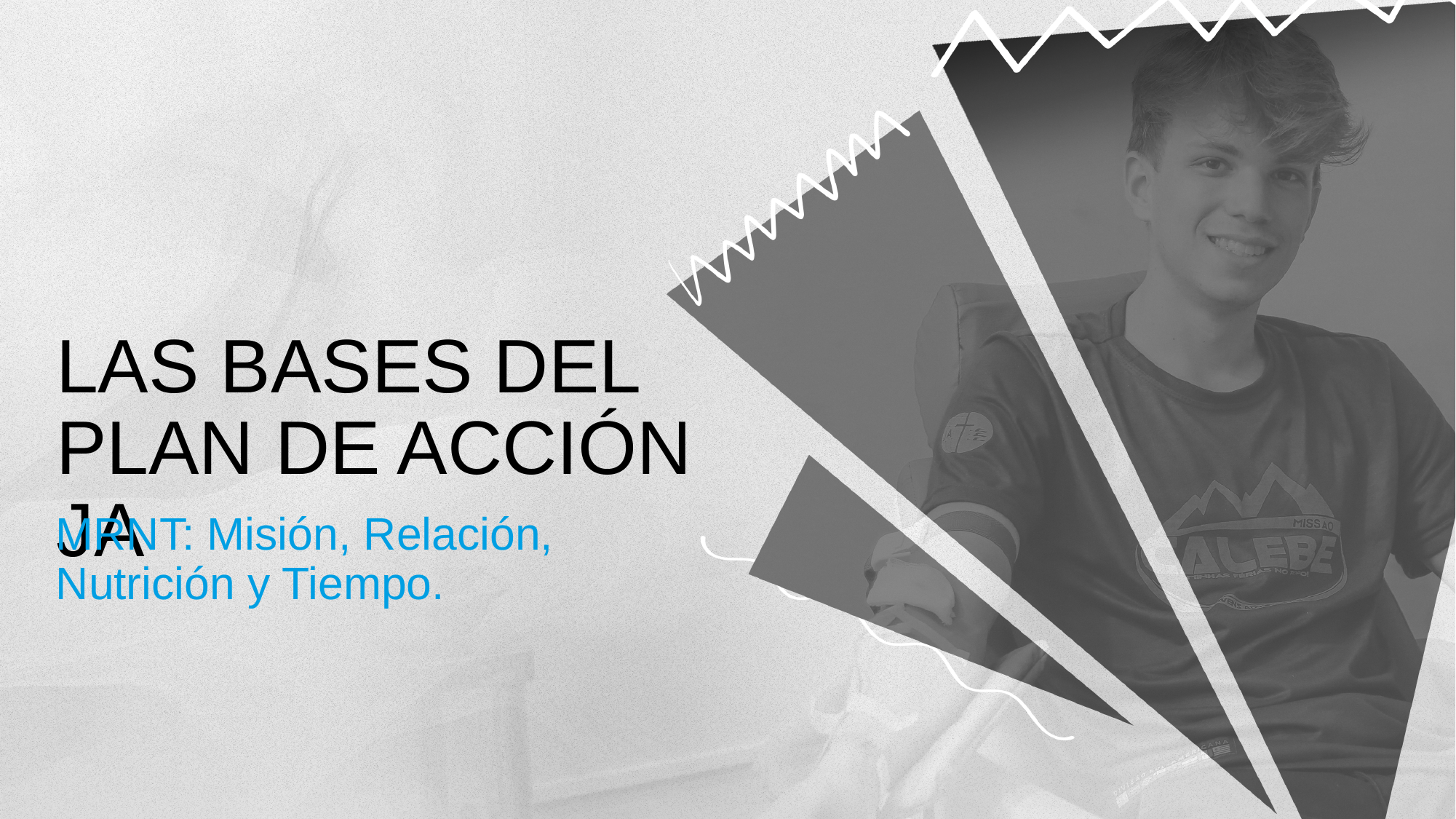

LAS BASES DEL PLAN DE ACCIÓN JA
MRNT: Misión, Relación, Nutrición y Tiempo.